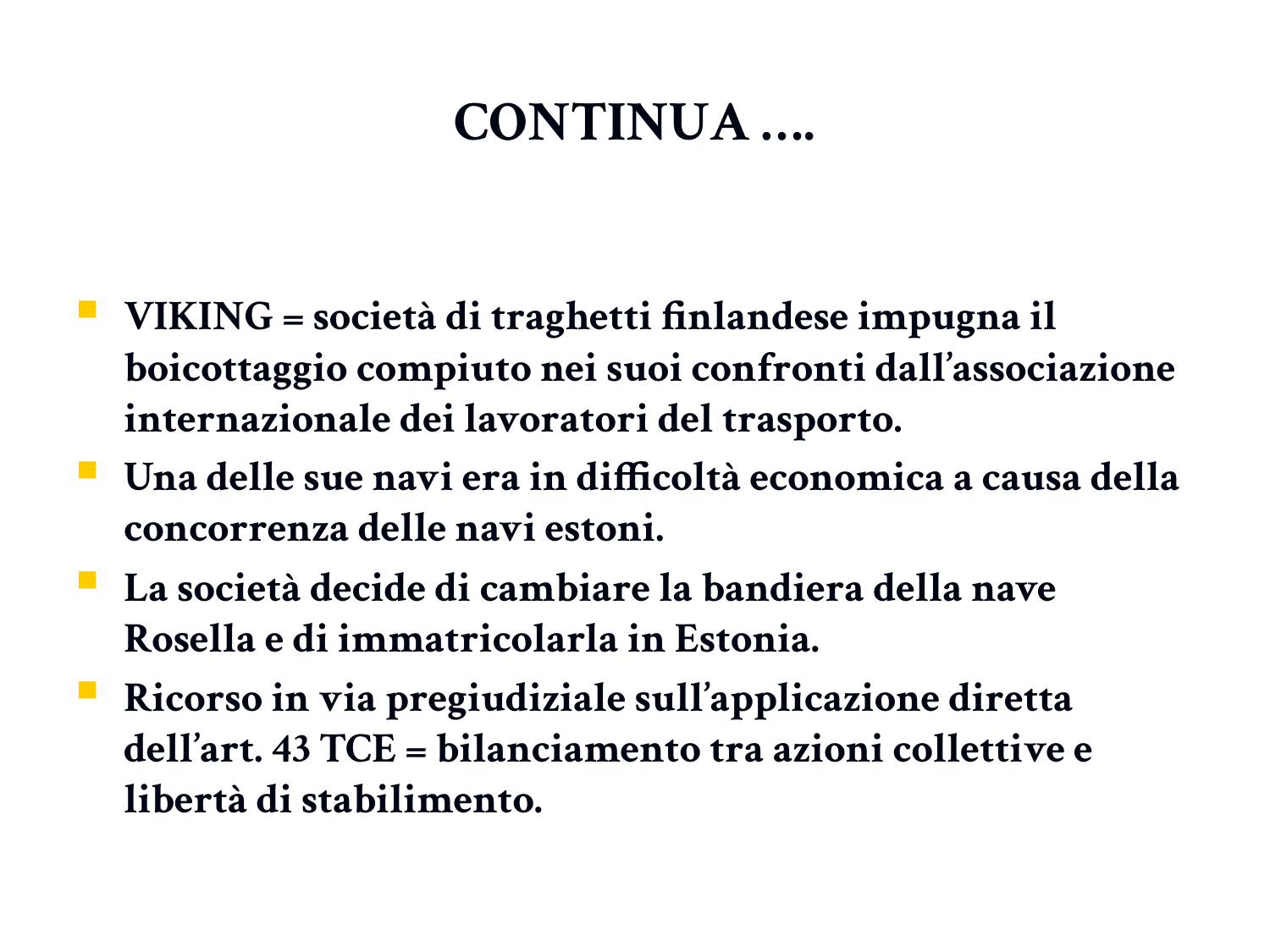

# CONTINUA ….

VIKING = società di traghetti finlandese impugna il boicottaggio compiuto nei suoi confronti dall’associazione internazionale dei lavoratori del trasporto.
Una delle sue navi era in difficoltà economica a causa della concorrenza delle navi estoni.
La società decide di cambiare la bandiera della nave Rosella e di immatricolarla in Estonia.
Ricorso in via pregiudiziale sull’applicazione diretta dell’art. 43 TCE = bilanciamento tra azioni collettive e libertà di stabilimento.